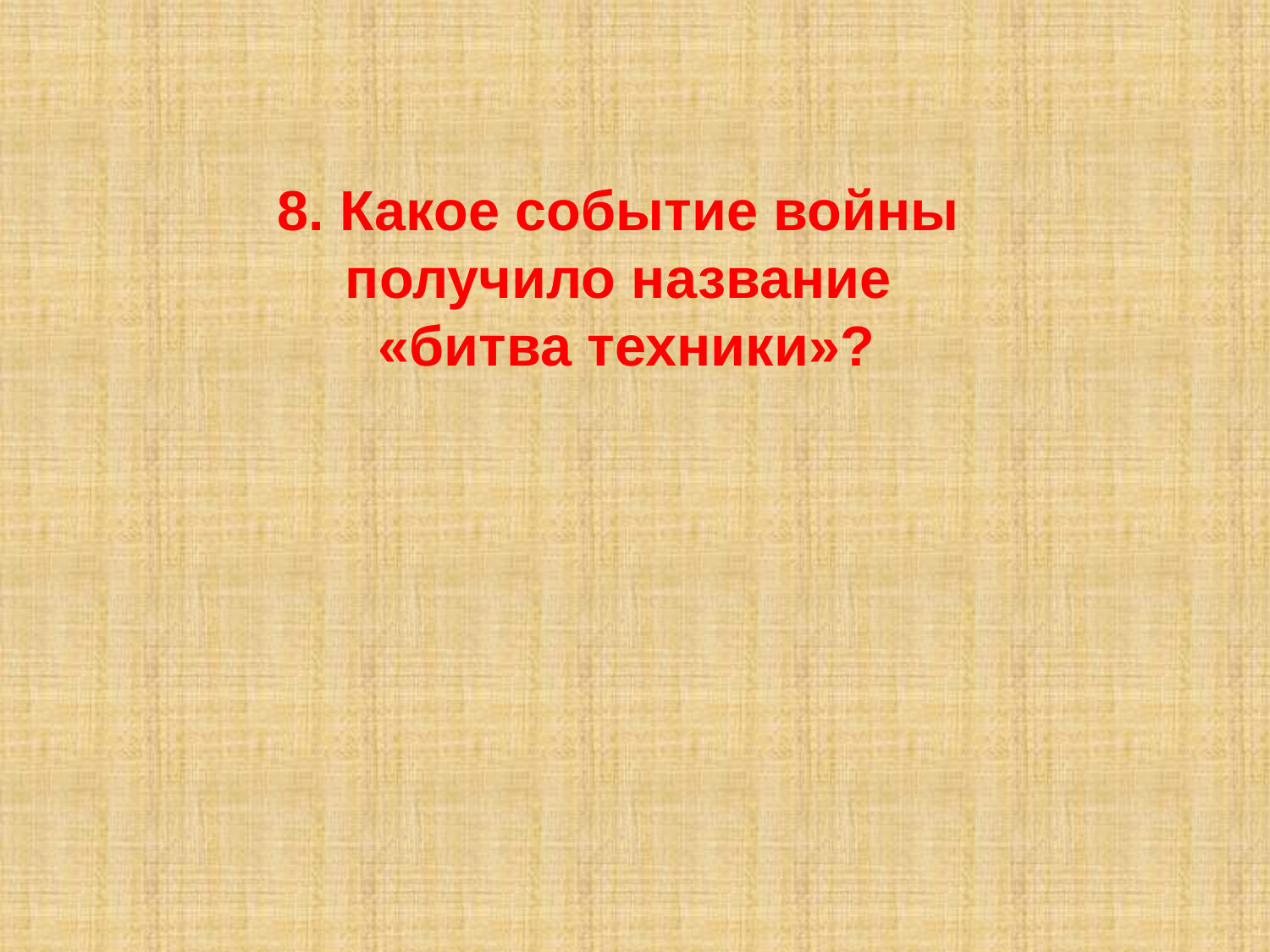

# 8. Какое событие войны получило название «битва техники»?